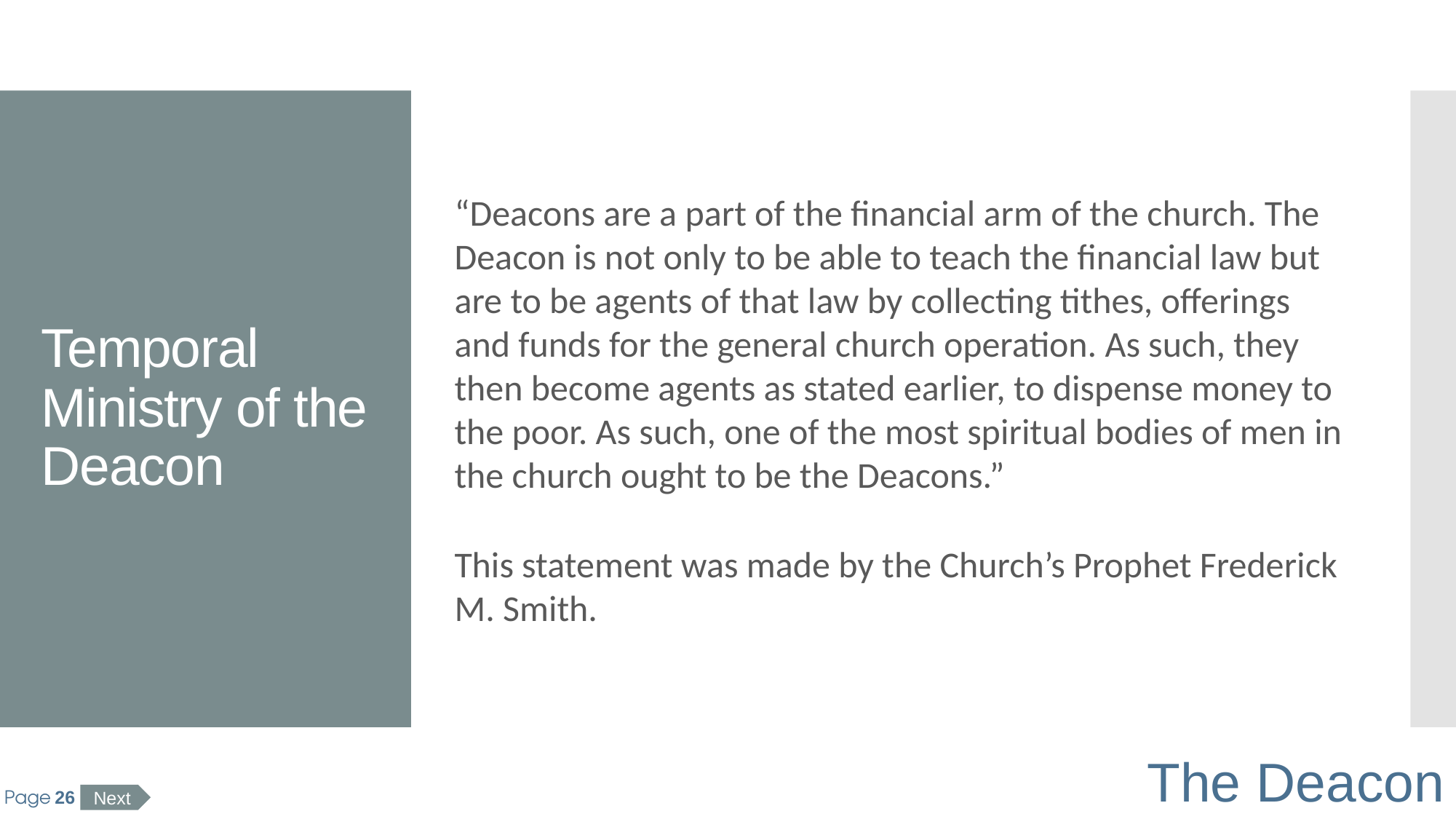

# Temporal Ministry of the Deacon
“Deacons are a part of the financial arm of the church. The Deacon is not only to be able to teach the financial law but are to be agents of that law by collecting tithes, offerings and funds for the general church operation. As such, they then become agents as stated earlier, to dispense money to the poor. As such, one of the most spiritual bodies of men in the church ought to be the Deacons.”
This statement was made by the Church’s Prophet Frederick M. Smith.